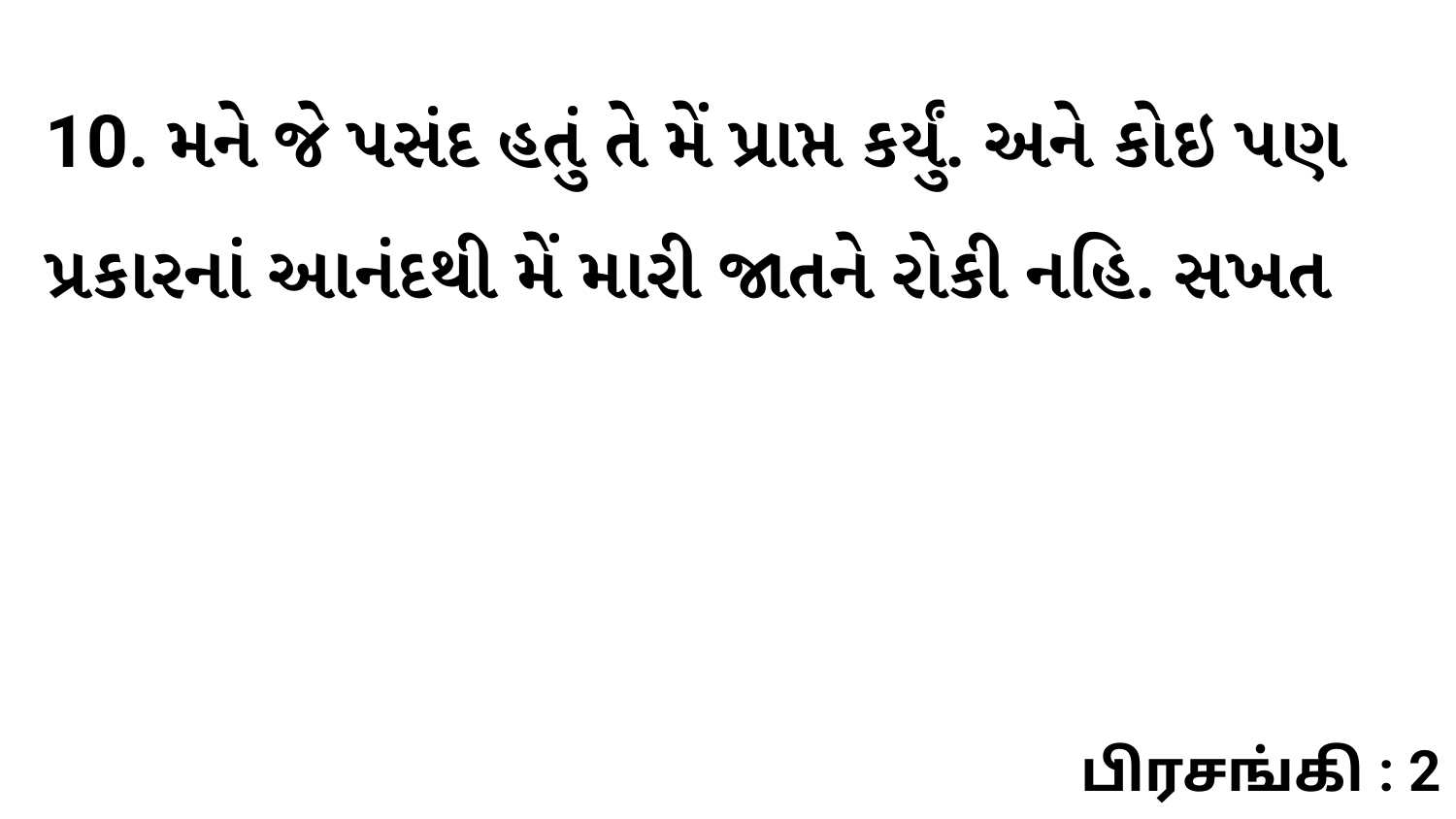

10. મને જે પસંદ હતું તે મેં પ્રાપ્ત કર્યું. અને કોઇ પણ પ્રકારનાં આનંદથી મેં મારી જાતને રોકી નહિ. સખત
பிரசங்கி : 2